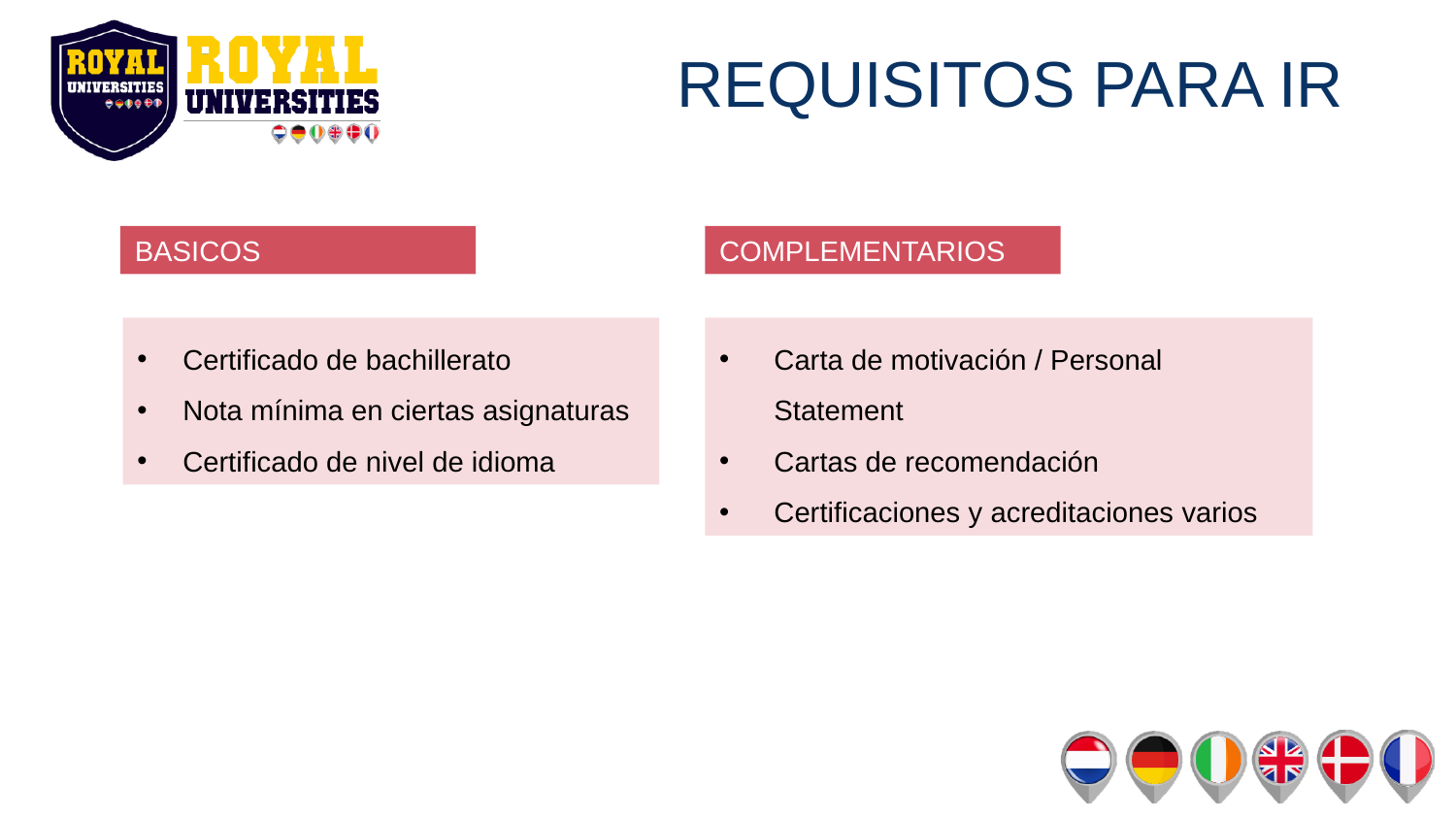

# REQUISITOS PARA IR
BASICOS
COMPLEMENTARIOS
Certificado de bachillerato
Nota mínima en ciertas asignaturas
Certificado de nivel de idioma
Carta de motivación / Personal Statement
Cartas de recomendación
Certificaciones y acreditaciones varios